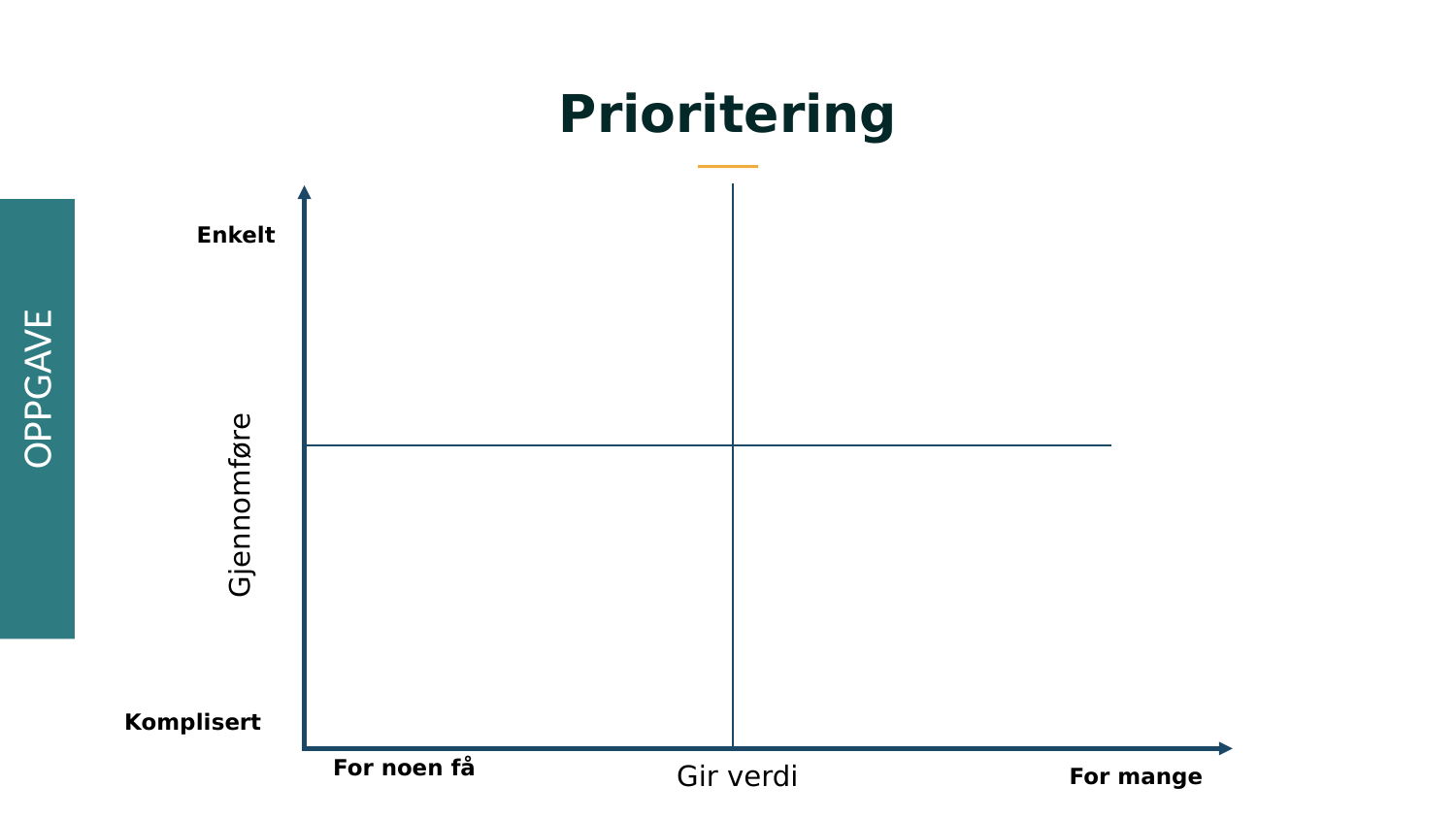

# Prioritering

OPPGAVE
Enkelt
Gjennomføre
Komplisert
For noen få
Gir verdi
For mange